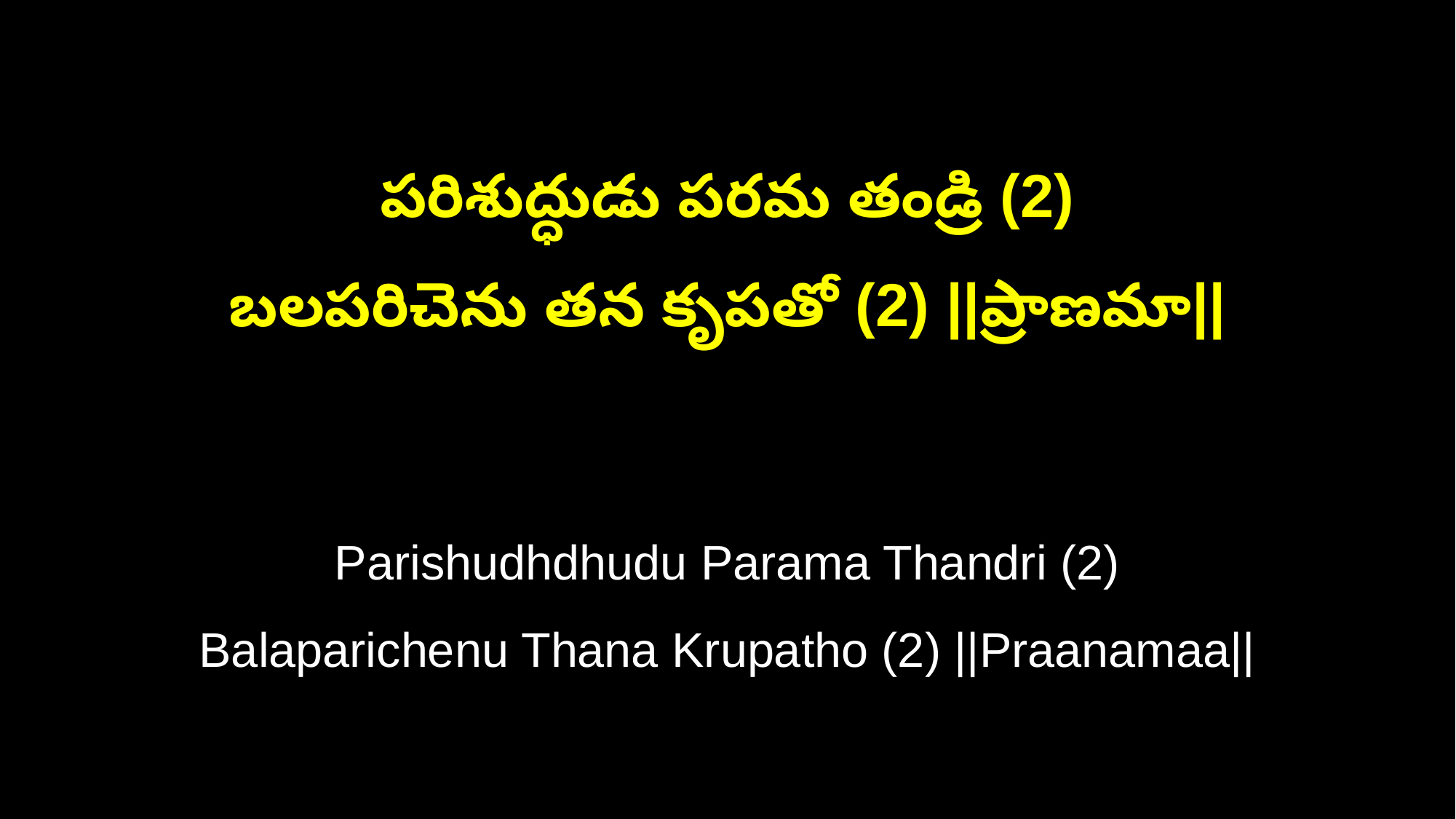

పరిశుద్ధుడు పరమ తండ్రి (2)
బలపరిచెను తన కృపతో (2) ||ప్రాణమా||
Parishudhdhudu Parama Thandri (2)
Balaparichenu Thana Krupatho (2) ||Praanamaa||